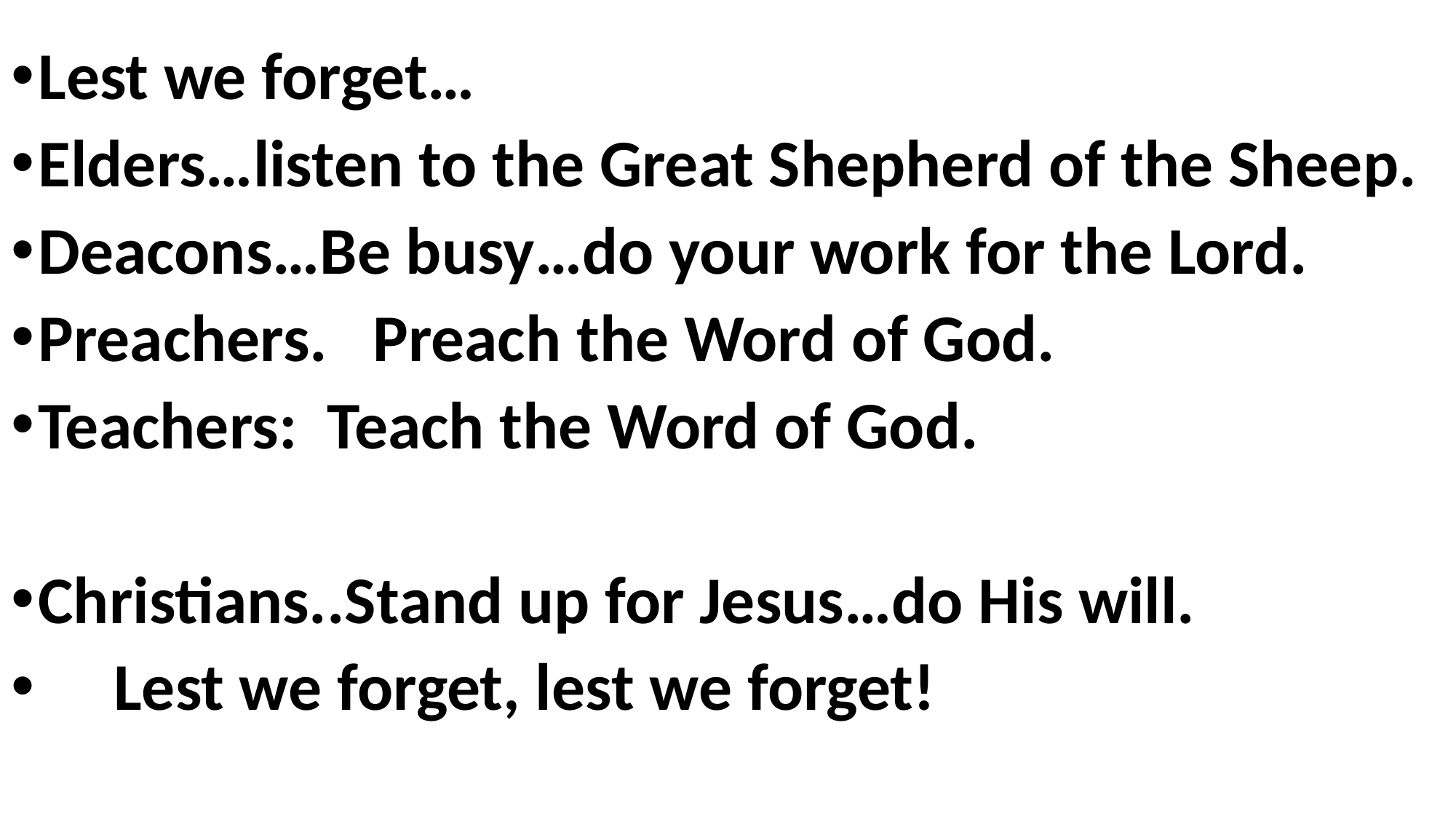

Lest we forget…
Elders…listen to the Great Shepherd of the Sheep.
Deacons…Be busy…do your work for the Lord.
Preachers.   Preach the Word of God.
Teachers:  Teach the Word of God.

Christians..Stand up for Jesus…do His will.
     Lest we forget, lest we forget!